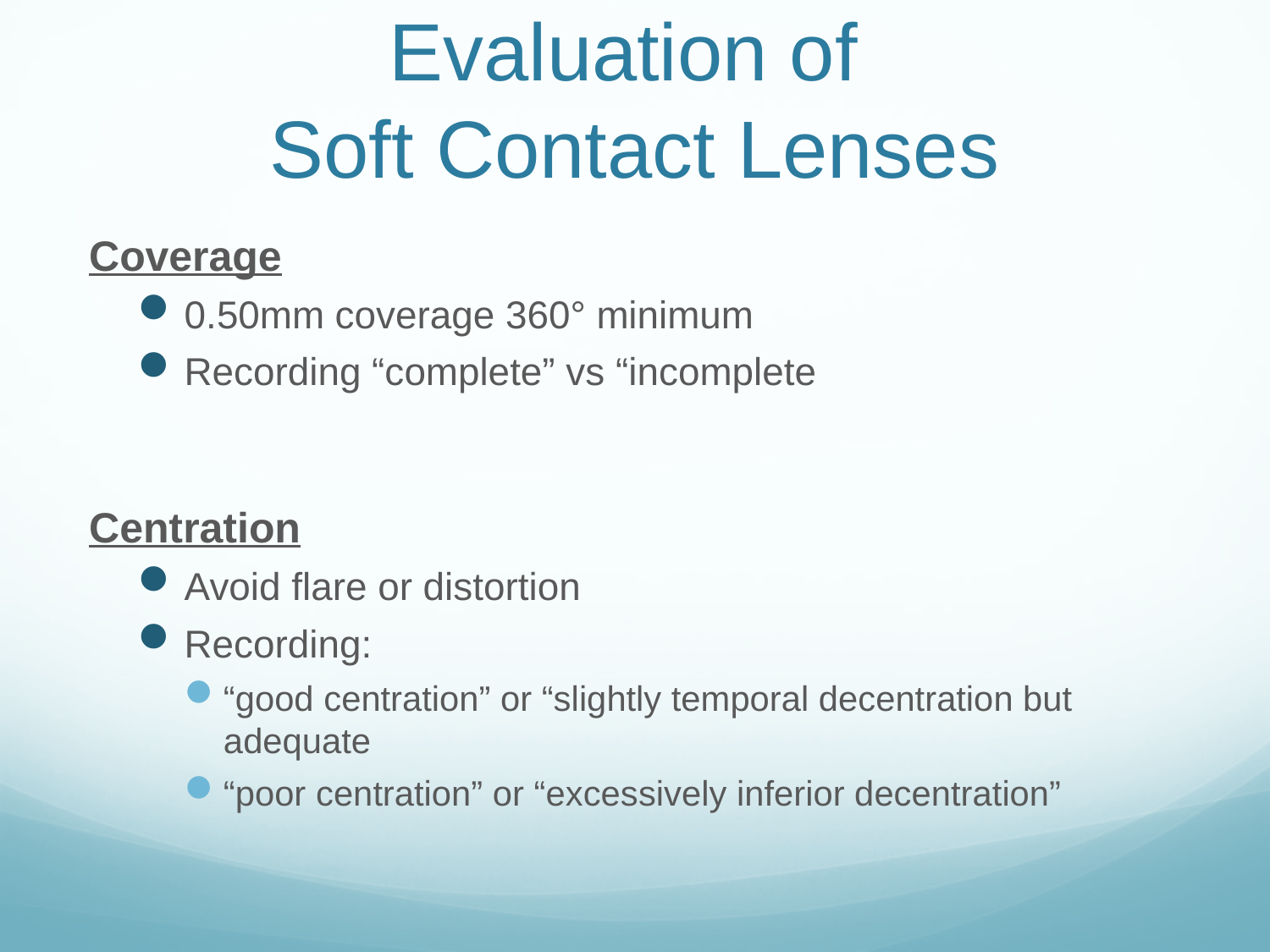

# Evaluation of Soft Contact Lenses
Coverage
0.50mm coverage 360° minimum
Recording “complete” vs “incomplete

Centration
Avoid flare or distortion
Recording:
“good centration” or “slightly temporal decentration but adequate
“poor centration” or “excessively inferior decentration”